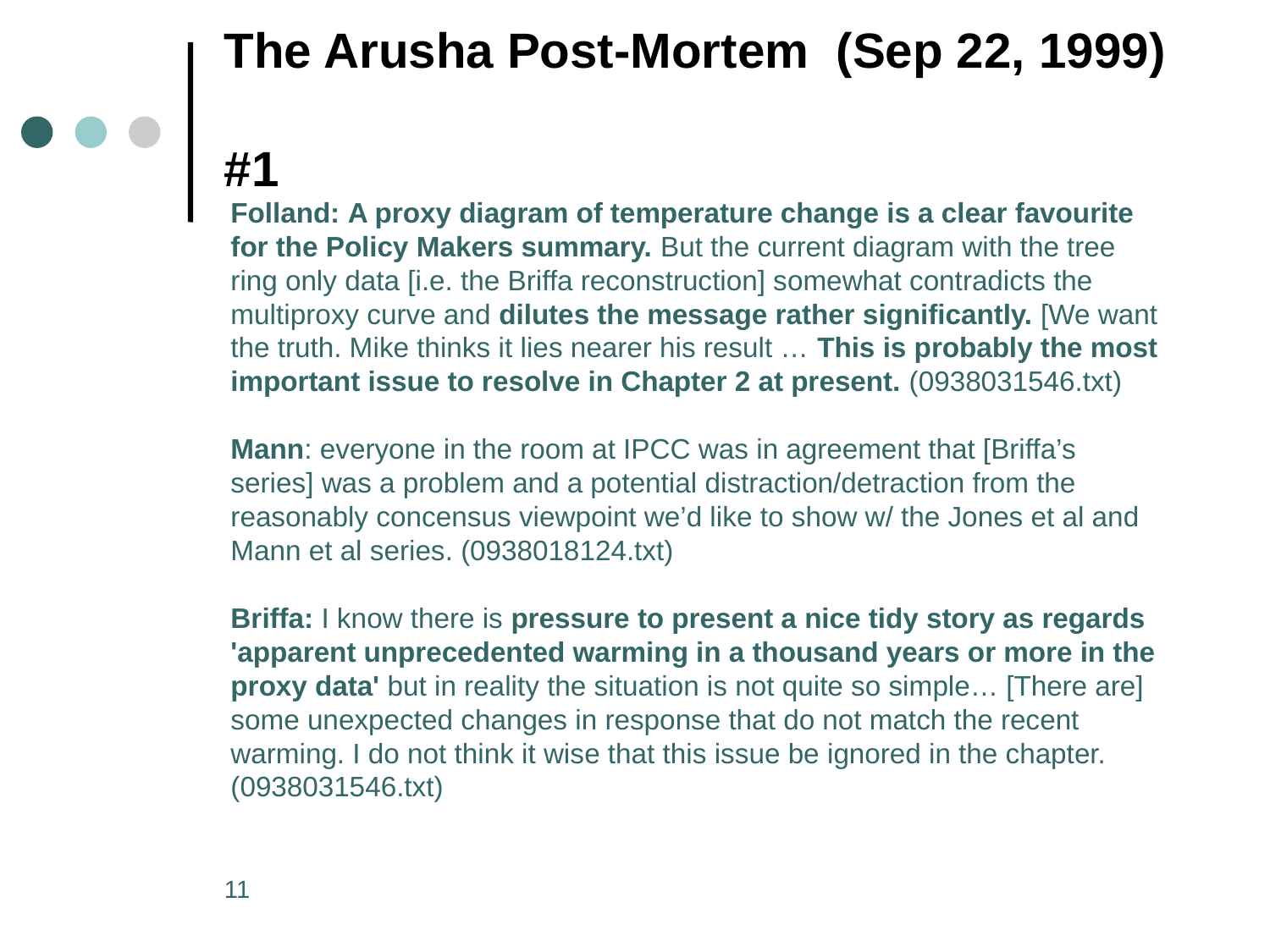

# The Arusha Post-Mortem  (Sep 22, 1999) #1
Folland: A proxy diagram of temperature change is a clear favourite for the Policy Makers summary. But the current diagram with the tree ring only data [i.e. the Briffa reconstruction] somewhat contradicts the multiproxy curve and dilutes the message rather significantly. [We want the truth. Mike thinks it lies nearer his result … This is probably the most important issue to resolve in Chapter 2 at present. (0938031546.txt)

Mann: everyone in the room at IPCC was in agreement that [Briffa’s series] was a problem and a potential distraction/detraction from the reasonably concensus viewpoint we’d like to show w/ the Jones et al and Mann et al series. (0938018124.txt)

Briffa: I know there is pressure to present a nice tidy story as regards 'apparent unprecedented warming in a thousand years or more in the proxy data' but in reality the situation is not quite so simple… [There are] some unexpected changes in response that do not match the recent warming. I do not think it wise that this issue be ignored in the chapter. (0938031546.txt)
11